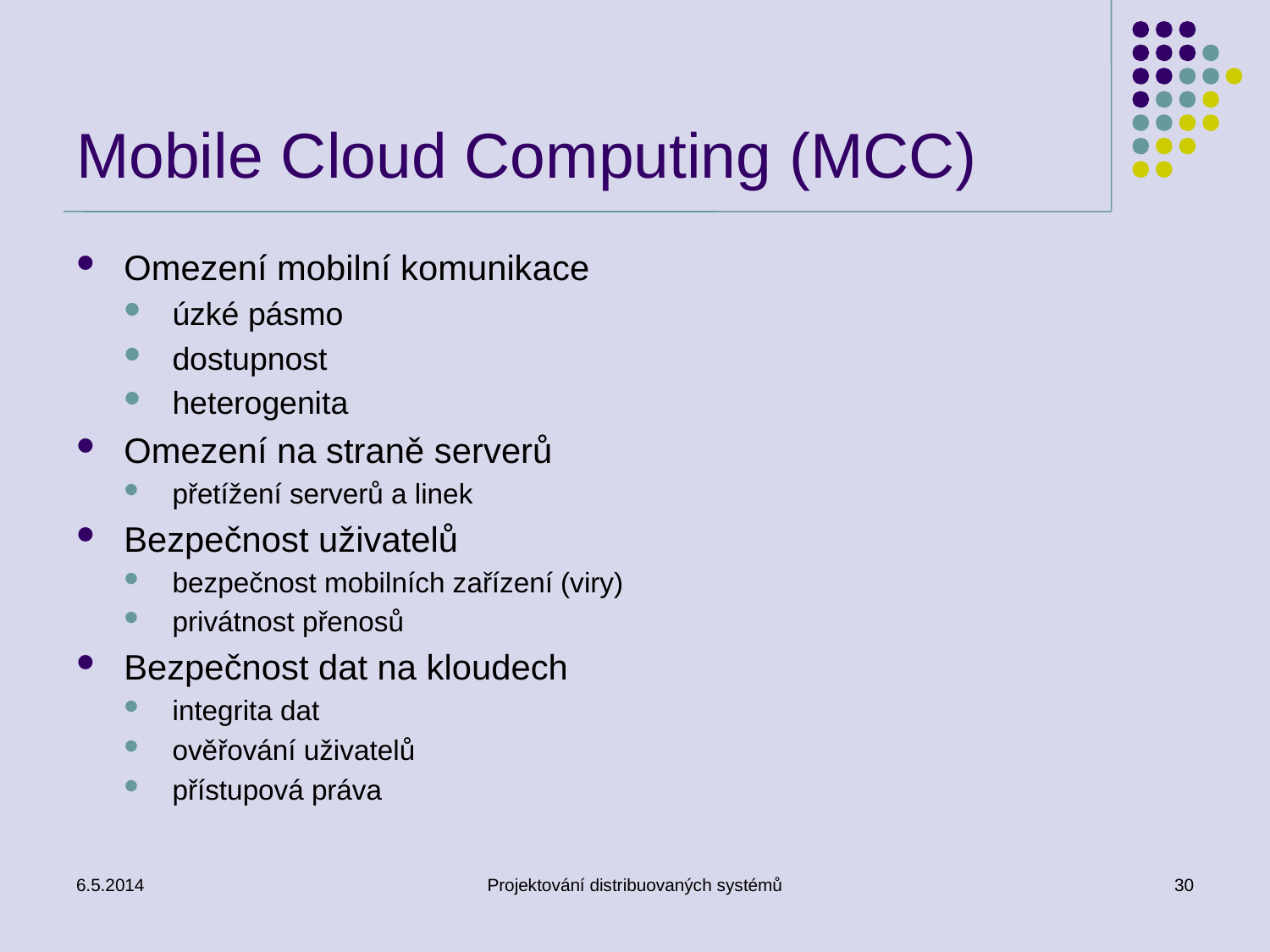

# Mobile Cloud Computing (MCC)
Omezení mobilní komunikace
úzké pásmo
dostupnost
heterogenita
Omezení na straně serverů
přetížení serverů a linek
Bezpečnost uživatelů
bezpečnost mobilních zařízení (viry)
privátnost přenosů
Bezpečnost dat na kloudech
integrita dat
ověřování uživatelů
přístupová práva

6.5.2014
Projektování distribuovaných systémů
30